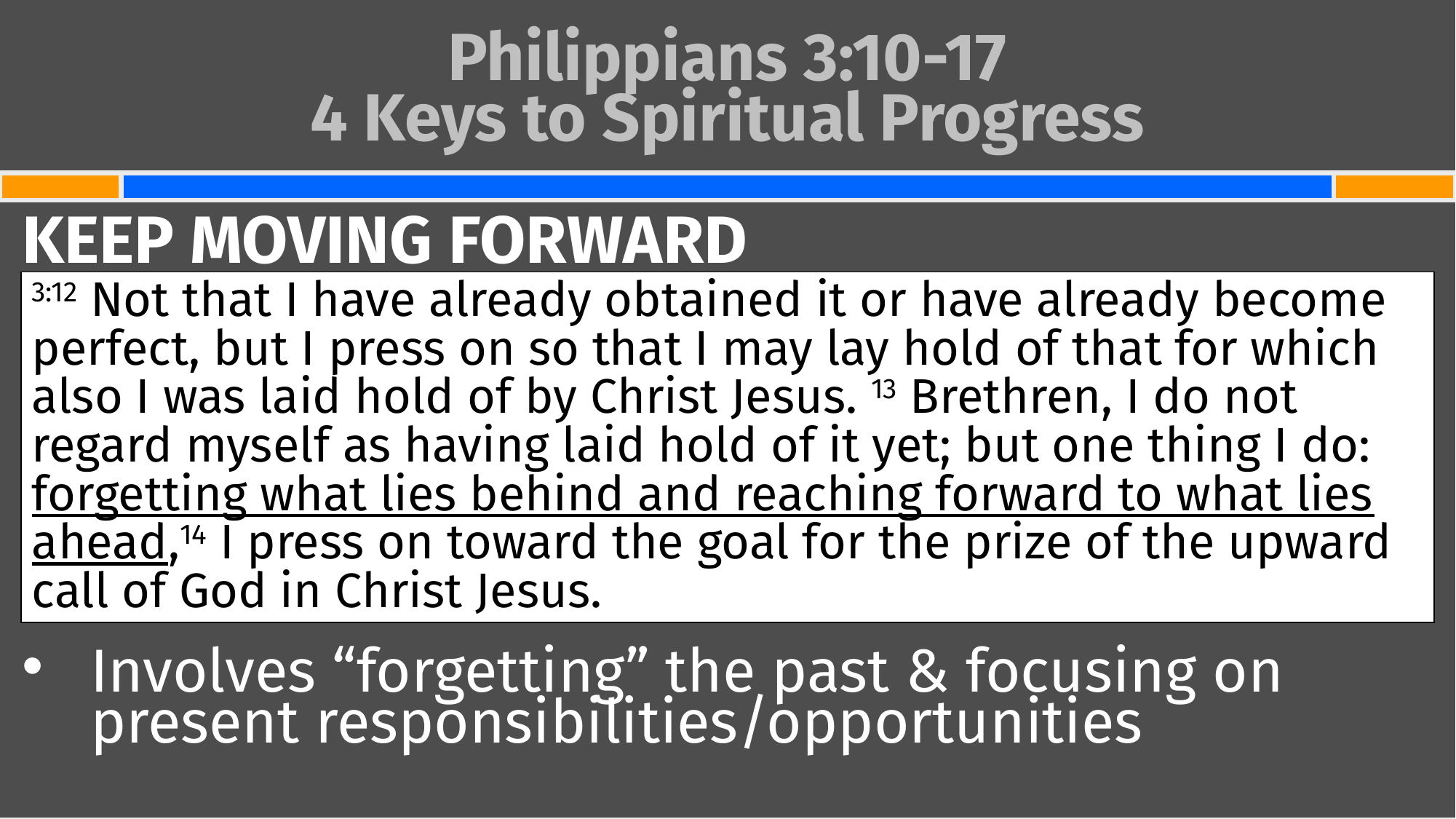

# Philippians 3:10-17 4 Keys to Spiritual Progress

KEEP MOVING FORWARD

Involves “forgetting” the past & focusing on present responsibilities/opportunities
3:12 Not that I have already obtained it or have already become perfect, but I press on so that I may lay hold of that for which also I was laid hold of by Christ Jesus. 13 Brethren, I do not regard myself as having laid hold of it yet; but one thing I do: forgetting what lies behind and reaching forward to what lies ahead,14 I press on toward the goal for the prize of the upward call of God in Christ Jesus.